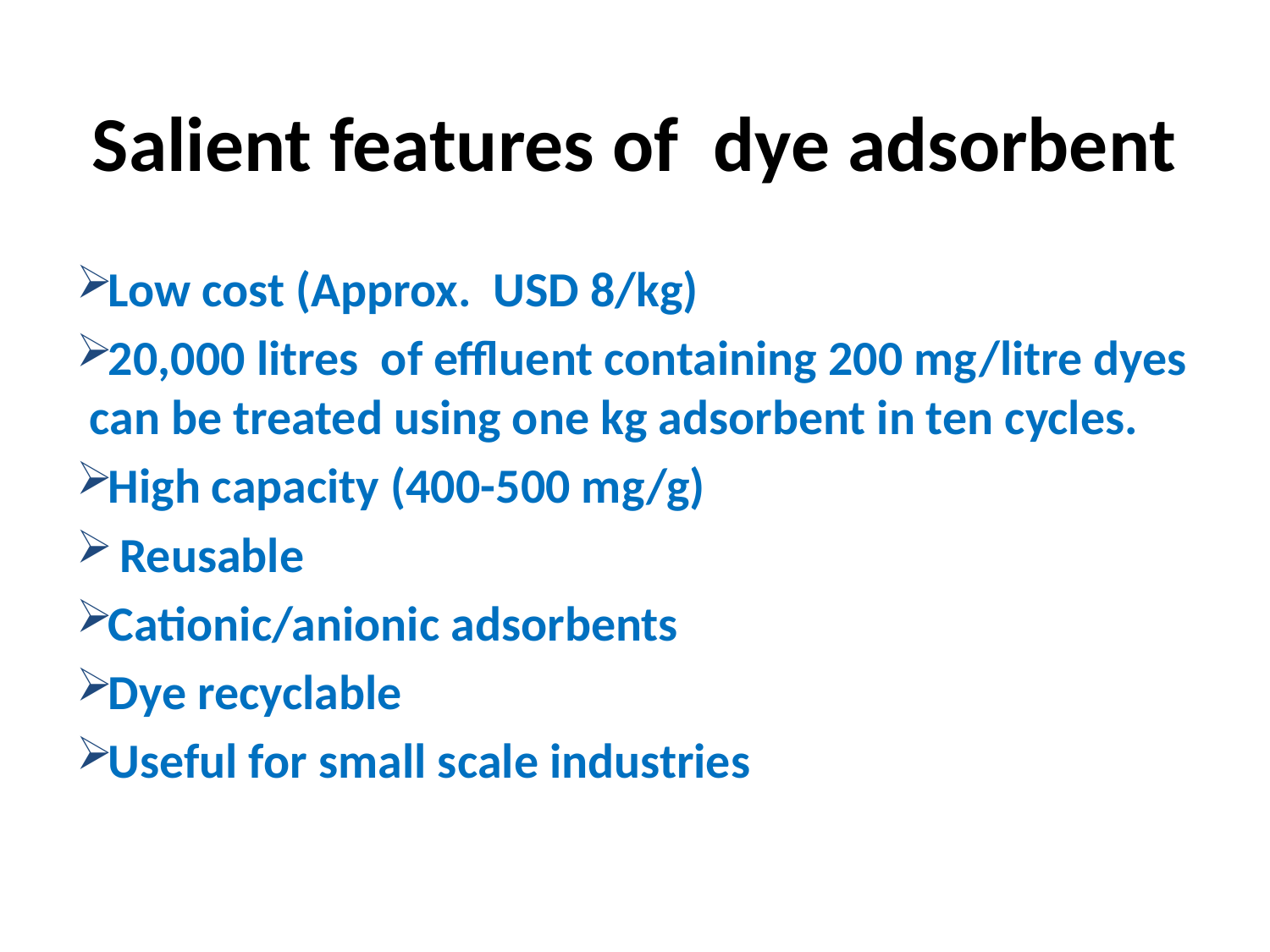

# Salient features of  dye adsorbent
Low cost (Approx.  USD 8/kg)
20,000 litres  of effluent containing 200 mg/litre dyes can be treated using one kg adsorbent in ten cycles.
High capacity (400-500 mg/g)
 Reusable
Cationic/anionic adsorbents
Dye recyclable
Useful for small scale industries